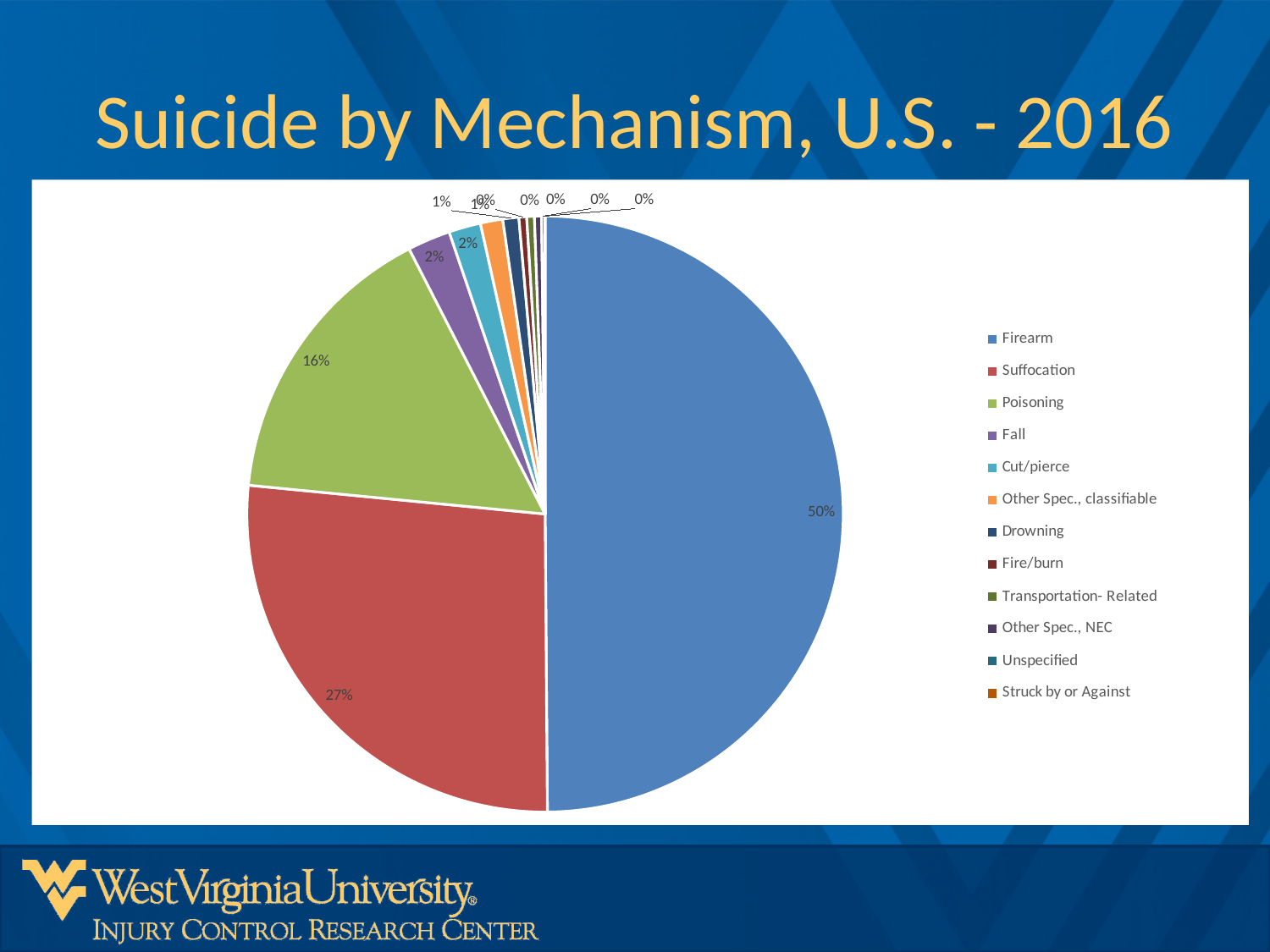

# Suicide by Mechanism, U.S. - 2016

### Chart

| Category | Firearm |
|---|---|
| Firearm | 0.498772590185397 |
| Suffocation | 0.266686928669955 |
| Poisoning | 0.159165828910761 |
| Fall | 0.0232389591564772 |
| Cut/pierce | 0.0173006335772566 |
| Other Spec., classifiable | 0.0120870642695158 |
| Drowning | 0.008697075257756 |
| Fire/burn | 0.0042082622214948 |
| Transportation- Related | 0.0041381245178032 |
| Other Spec., NEC | 0.0038341944684731 |
| Unspecified | 0.0018469595305449 |
| Struck by or Against | 2.33792345638e-05 |